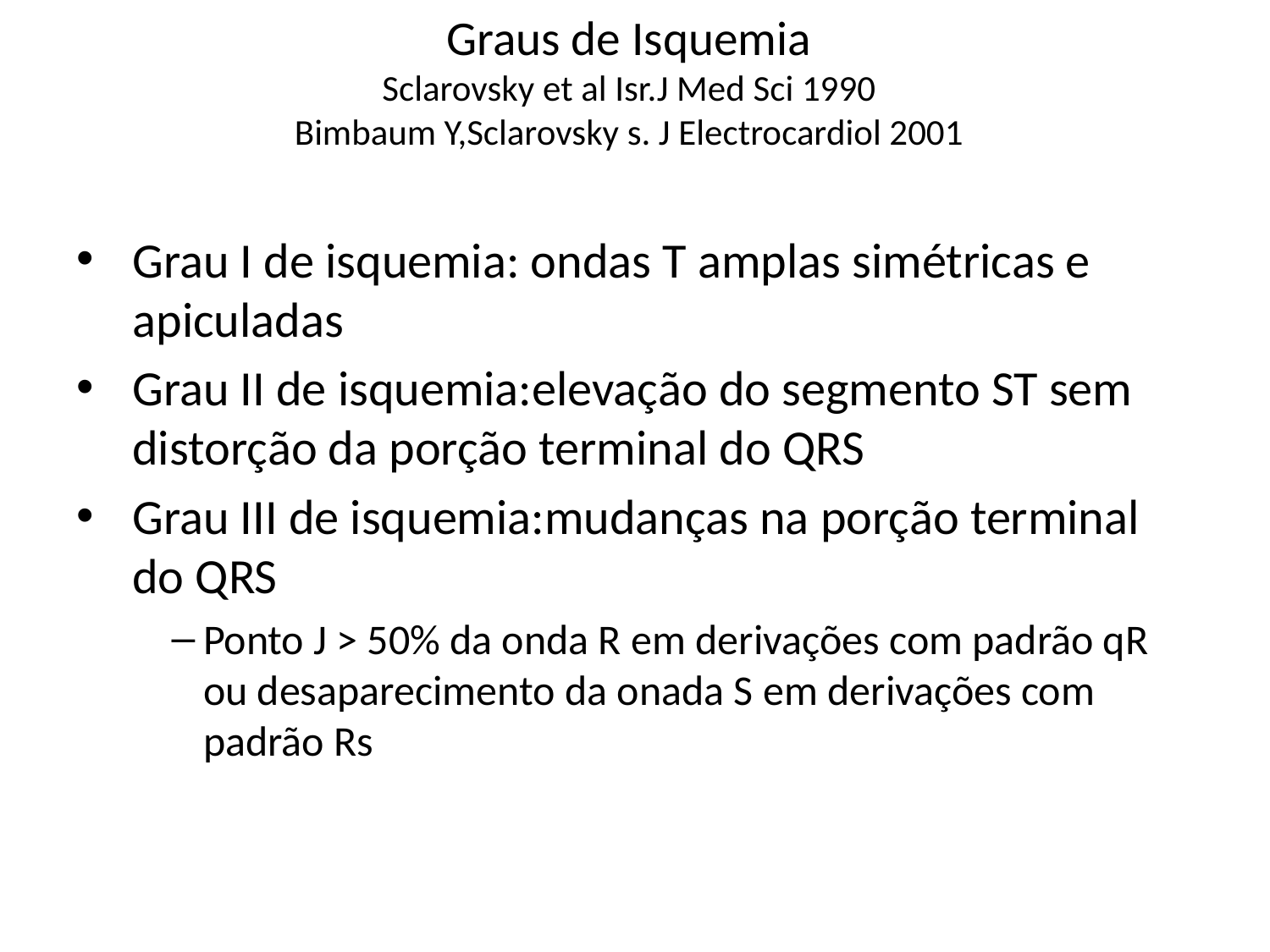

Grau I de isquemia: ondas T amplas simétricas e apiculadas
Grau II de isquemia:elevação do segmento ST sem distorção da porção terminal do QRS
Grau III de isquemia:mudanças na porção terminal do QRS
Ponto J > 50% da onda R em derivações com padrão qR ou desaparecimento da onada S em derivações com padrão Rs

Graus de Isquemia
Sclarovsky et al Isr.J Med Sci 1990
Bimbaum Y,Sclarovsky s. J Electrocardiol 2001